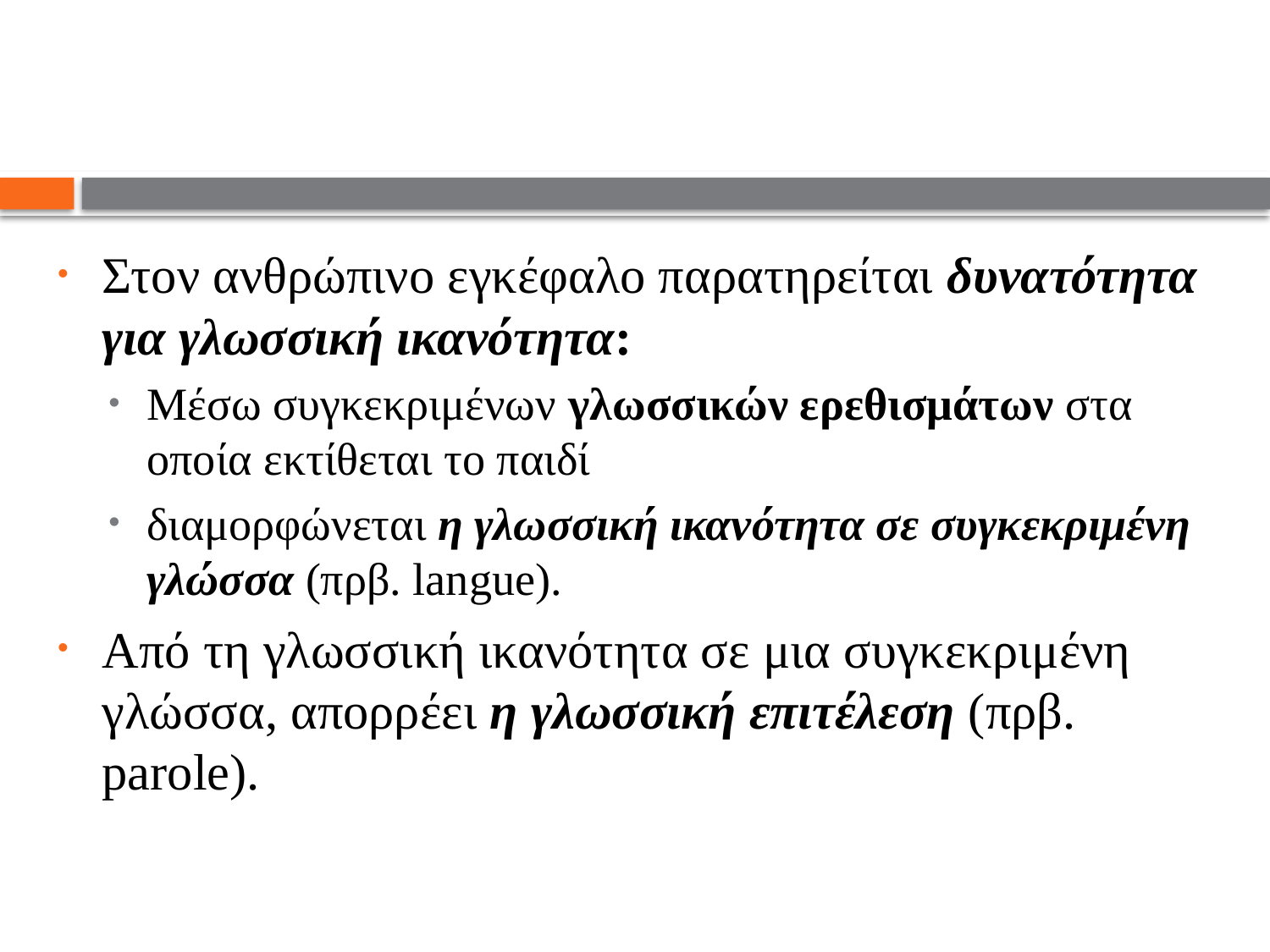

#
Στον ανθρώπινο εγκέφαλο παρατηρείται δυνατότητα για γλωσσική ικανότητα:
Μέσω συγκεκριμένων γλωσσικών ερεθισμάτων στα οποία εκτίθεται το παιδί
διαμορφώνεται η γλωσσική ικανότητα σε συγκεκριμένη γλώσσα (πρβ. langue).
Από τη γλωσσική ικανότητα σε μια συγκεκριμένη γλώσσα, απορρέει η γλωσσική επιτέλεση (πρβ. parole).